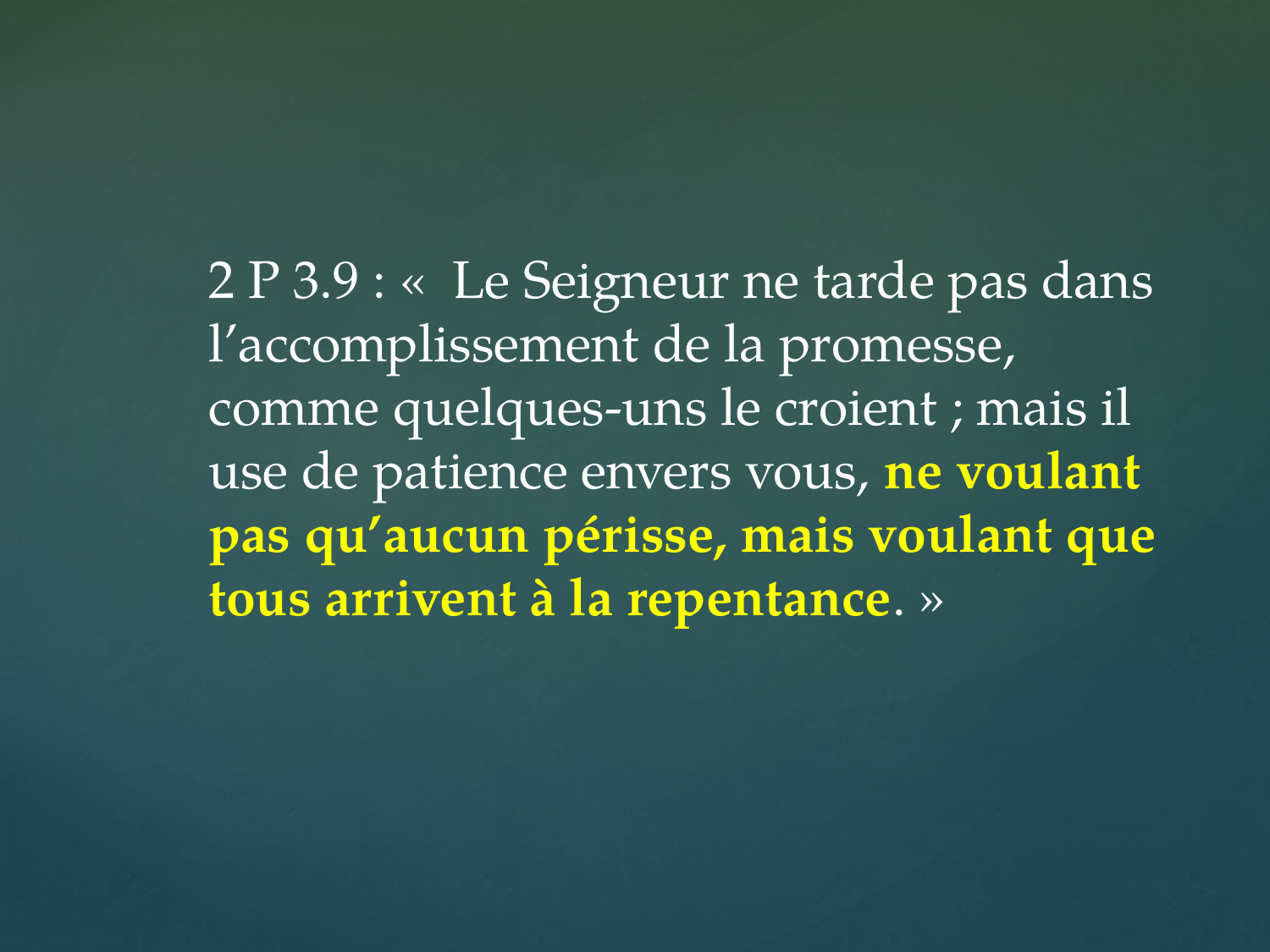

2 P 3.9 : «  Le Seigneur ne tarde pas dans l’accomplissement de la promesse, comme quelques-uns le croient ; mais il use de patience envers vous, ne voulant pas qu’aucun périsse, mais voulant que tous arrivent à la repentance. »